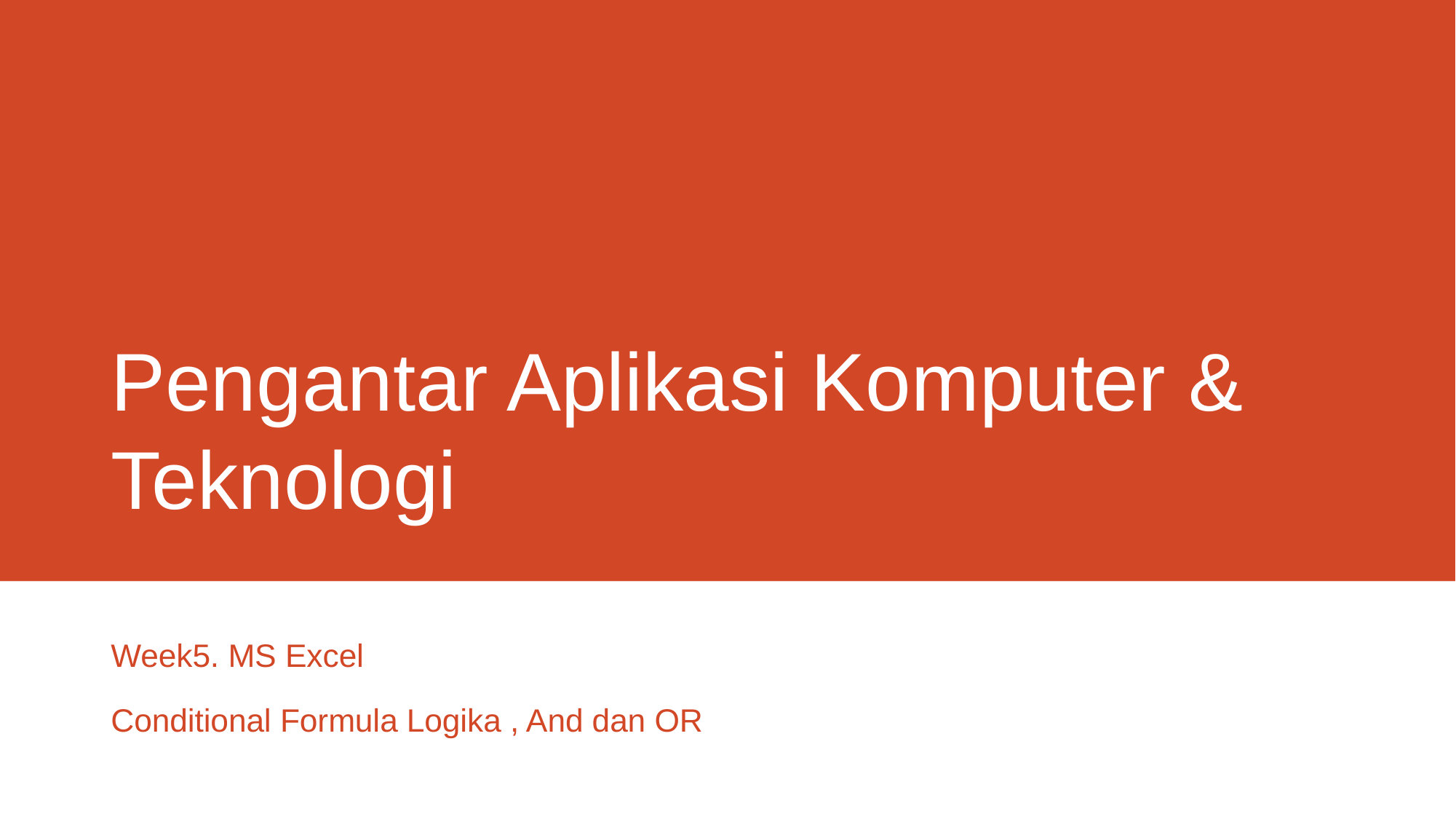

# Pengantar Aplikasi Komputer & Teknologi
Week5. MS Excel
Conditional Formula Logika , And dan OR